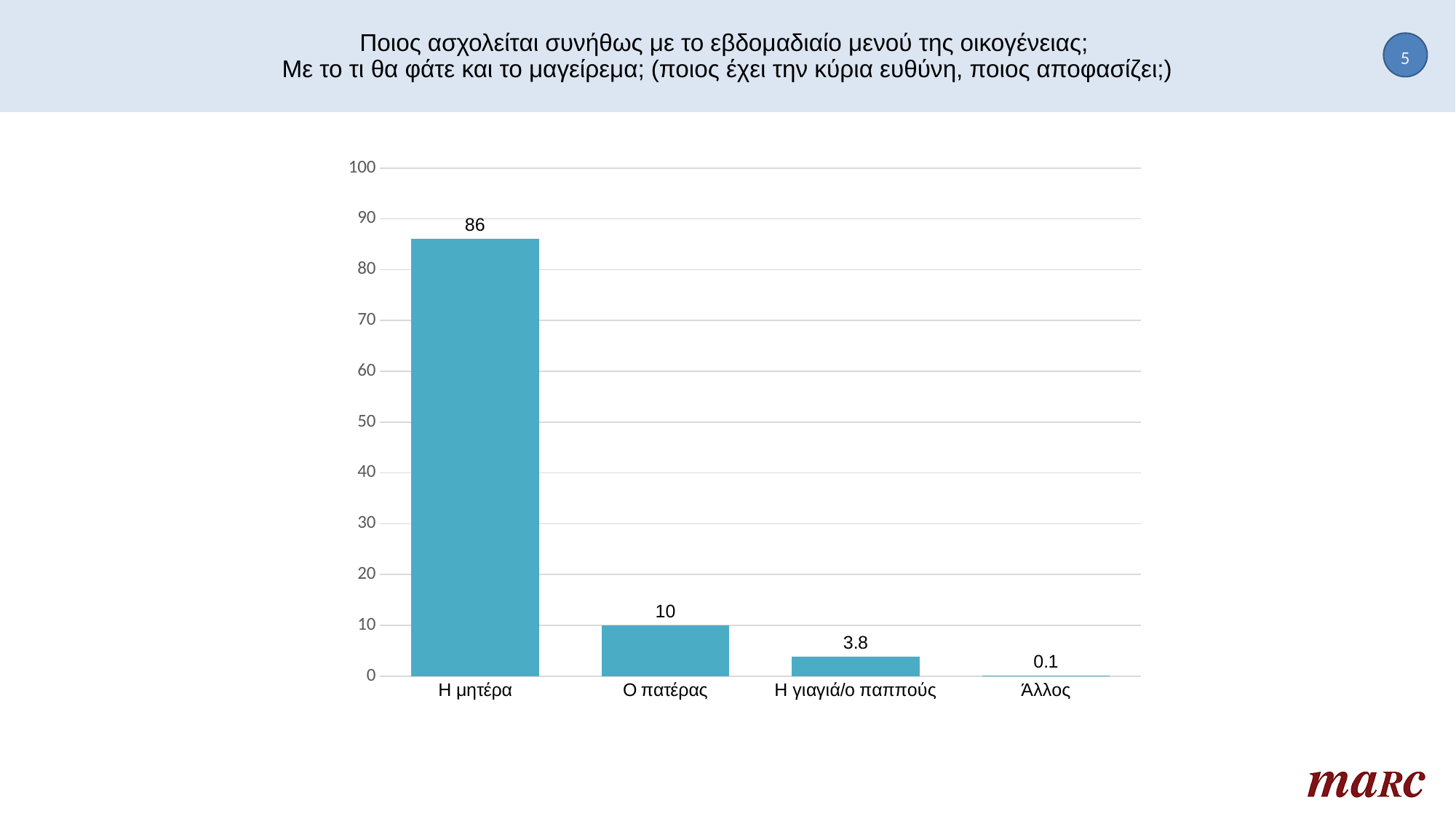

# Ποιος ασχολείται συνήθως με το εβδομαδιαίο μενού της οικογένειας; Με το τι θα φάτε και το μαγείρεμα; (ποιος έχει την κύρια ευθύνη, ποιος αποφασίζει;)
5

### Chart

| Category | Σειρά 1 |
|---|---|
| Η μητέρα | 86.0 |
| Ο πατέρας | 10.0 |
| Η γιαγιά/ο παππούς | 3.8 |
| Άλλος | 0.1 |